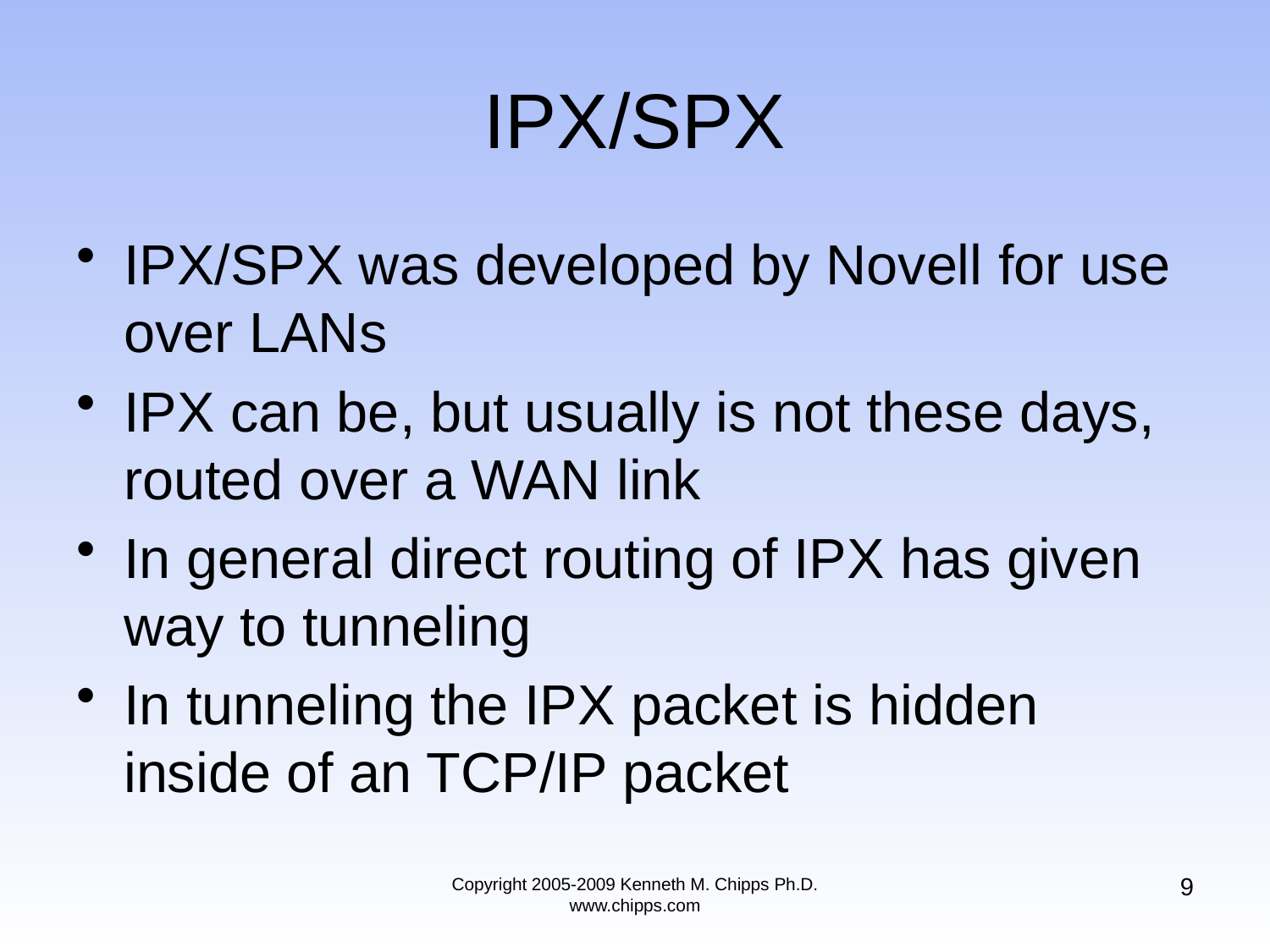

# IPX/SPX
IPX/SPX was developed by Novell for use over LANs
IPX can be, but usually is not these days, routed over a WAN link
In general direct routing of IPX has given way to tunneling
In tunneling the IPX packet is hidden inside of an TCP/IP packet
9
Copyright 2005-2009 Kenneth M. Chipps Ph.D. www.chipps.com